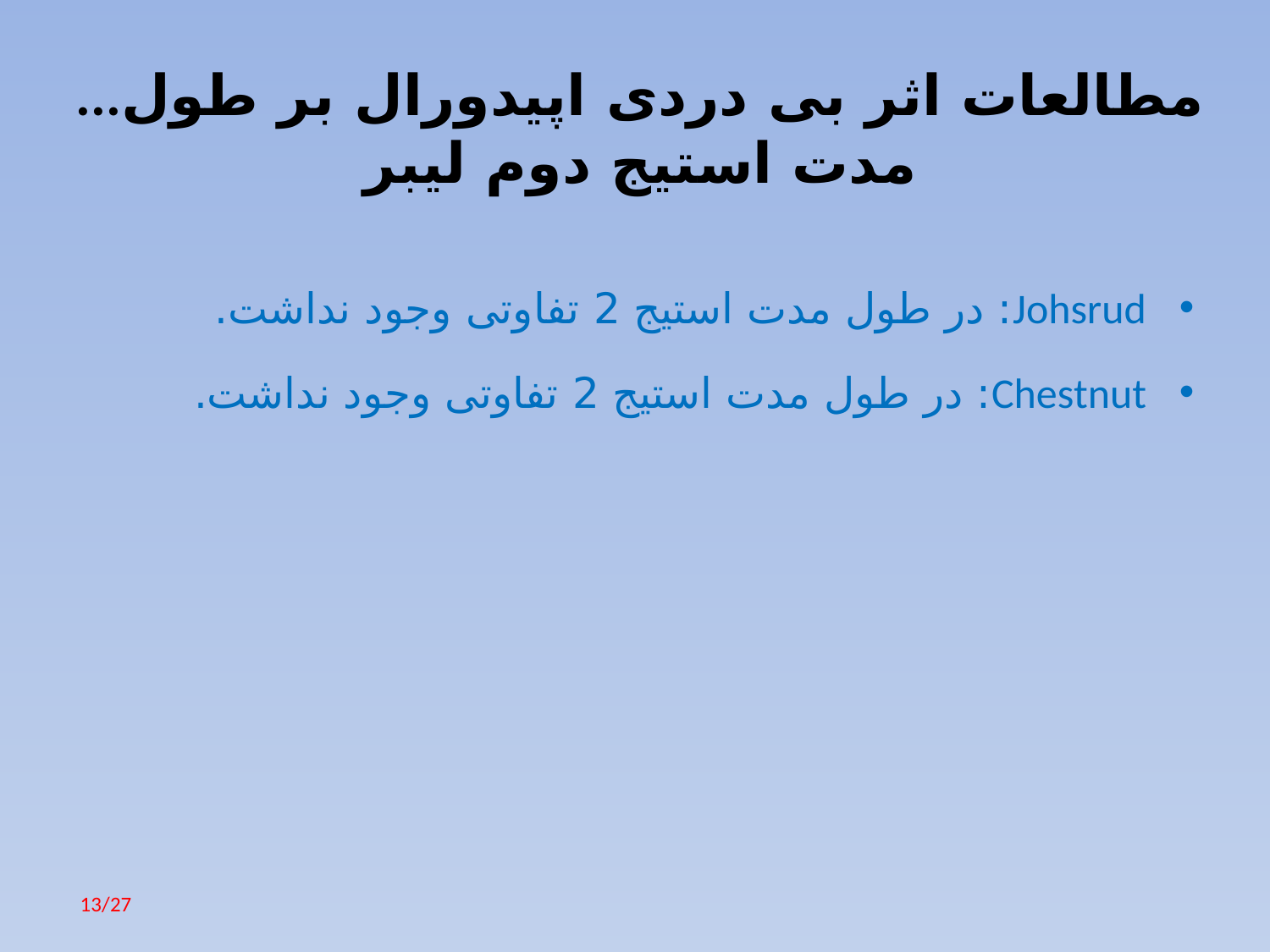

# ...مطالعات اثر بی دردی اپیدورال بر طول مدت استیج دوم لیبر

Johsrud: در طول مدت استیج 2 تفاوتی وجود نداشت.
Chestnut: در طول مدت استیج 2 تفاوتی وجود نداشت.

13/27